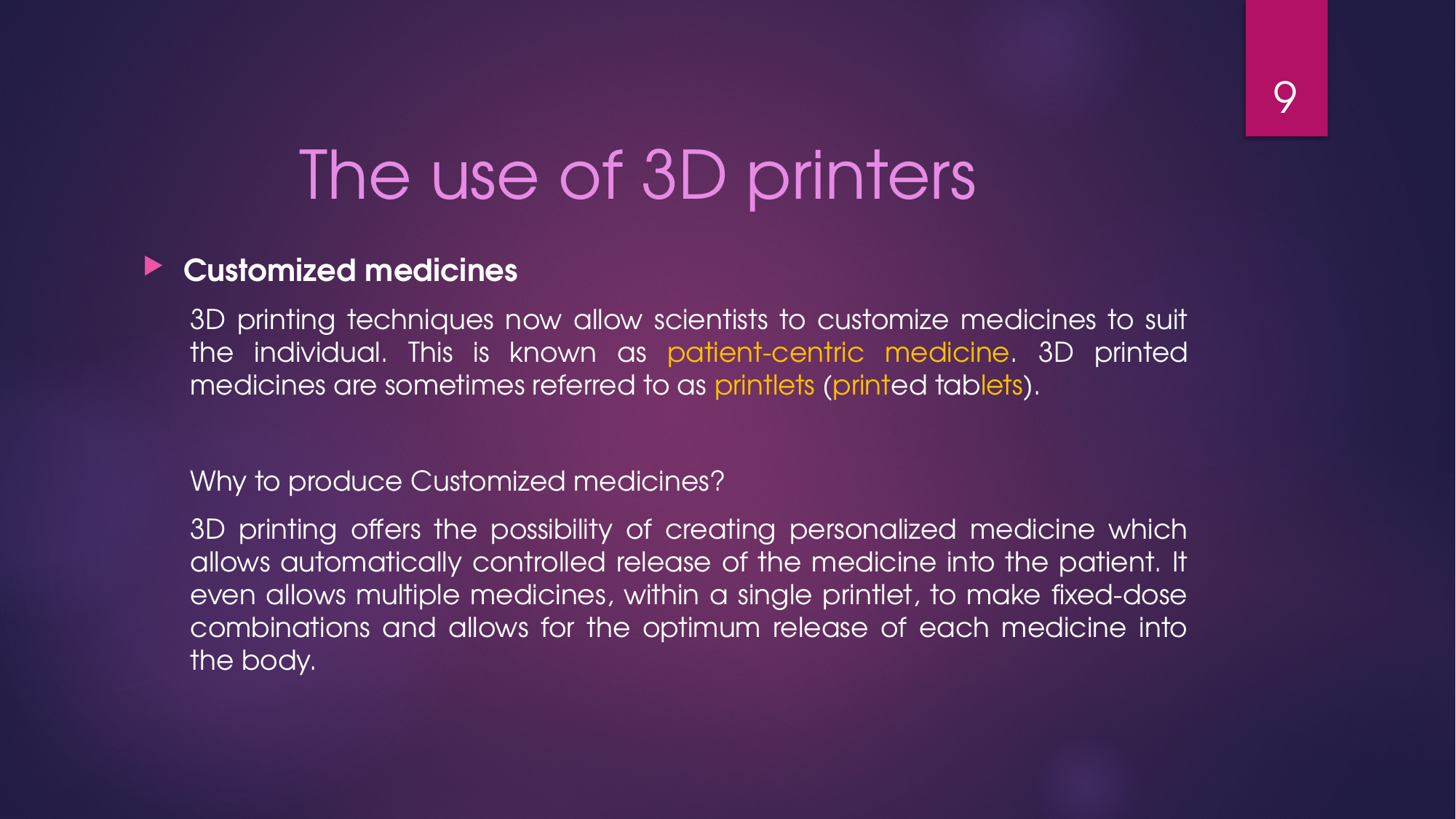

9
# The use of 3D printers
Customized medicines
3D printing techniques now allow scientists to customize medicines to suit the individual. This is known as patient-centric medicine. 3D printed medicines are sometimes referred to as printlets (printed tablets).

Why to produce Customized medicines?
3D printing offers the possibility of creating personalized medicine which allows automatically controlled release of the medicine into the patient. It even allows multiple medicines, within a single printlet, to make fixed-dose combinations and allows for the optimum release of each medicine into the body.